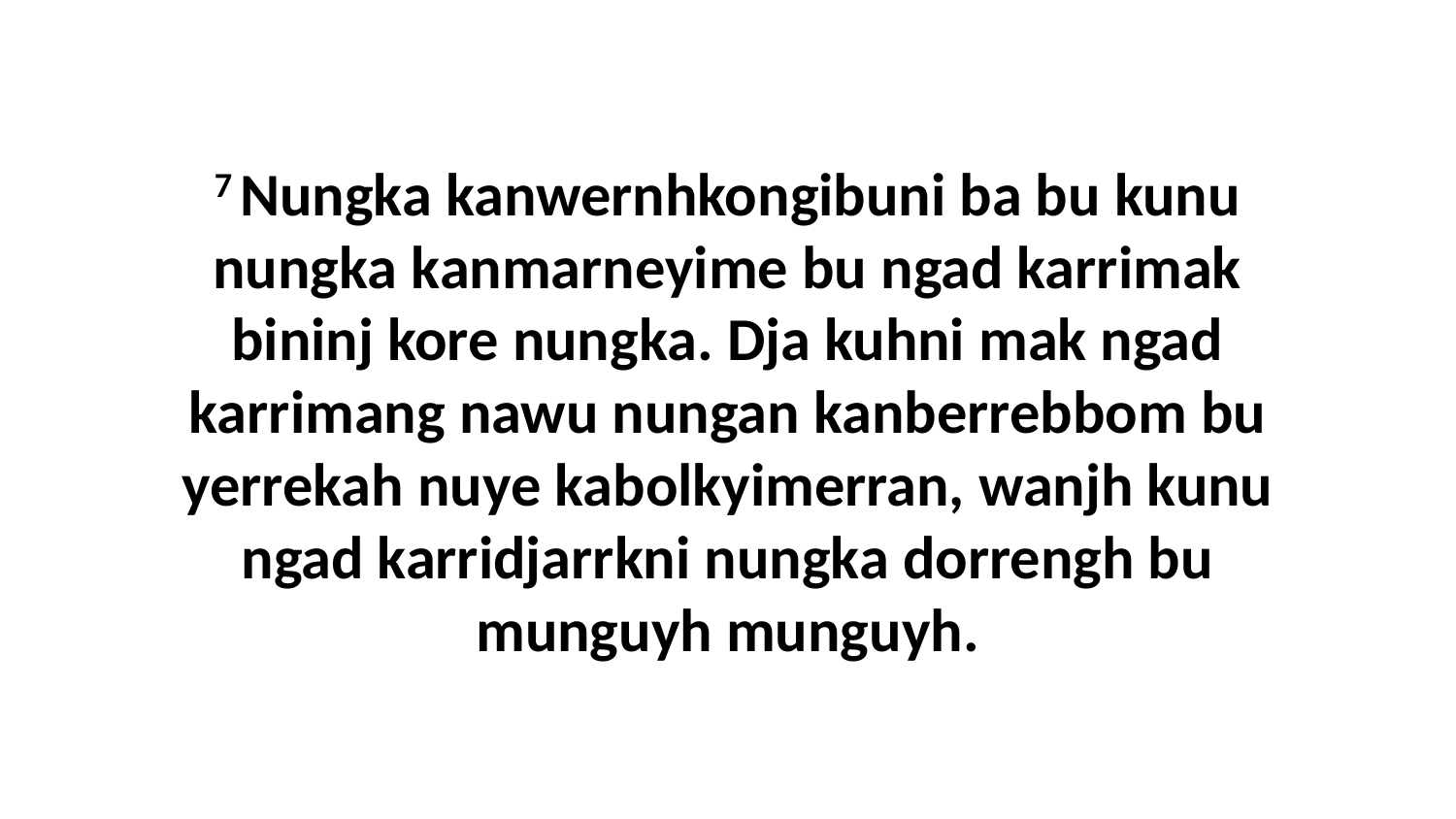

7 Nungka kanwernhkongibuni ba bu kunu nungka kanmarneyime bu ngad karrimak bininj kore nungka. Dja kuhni mak ngad karrimang nawu nungan kanberrebbom bu yerrekah nuye kabolkyimerran, wanjh kunu ngad karridjarrkni nungka dorrengh bu munguyh munguyh.